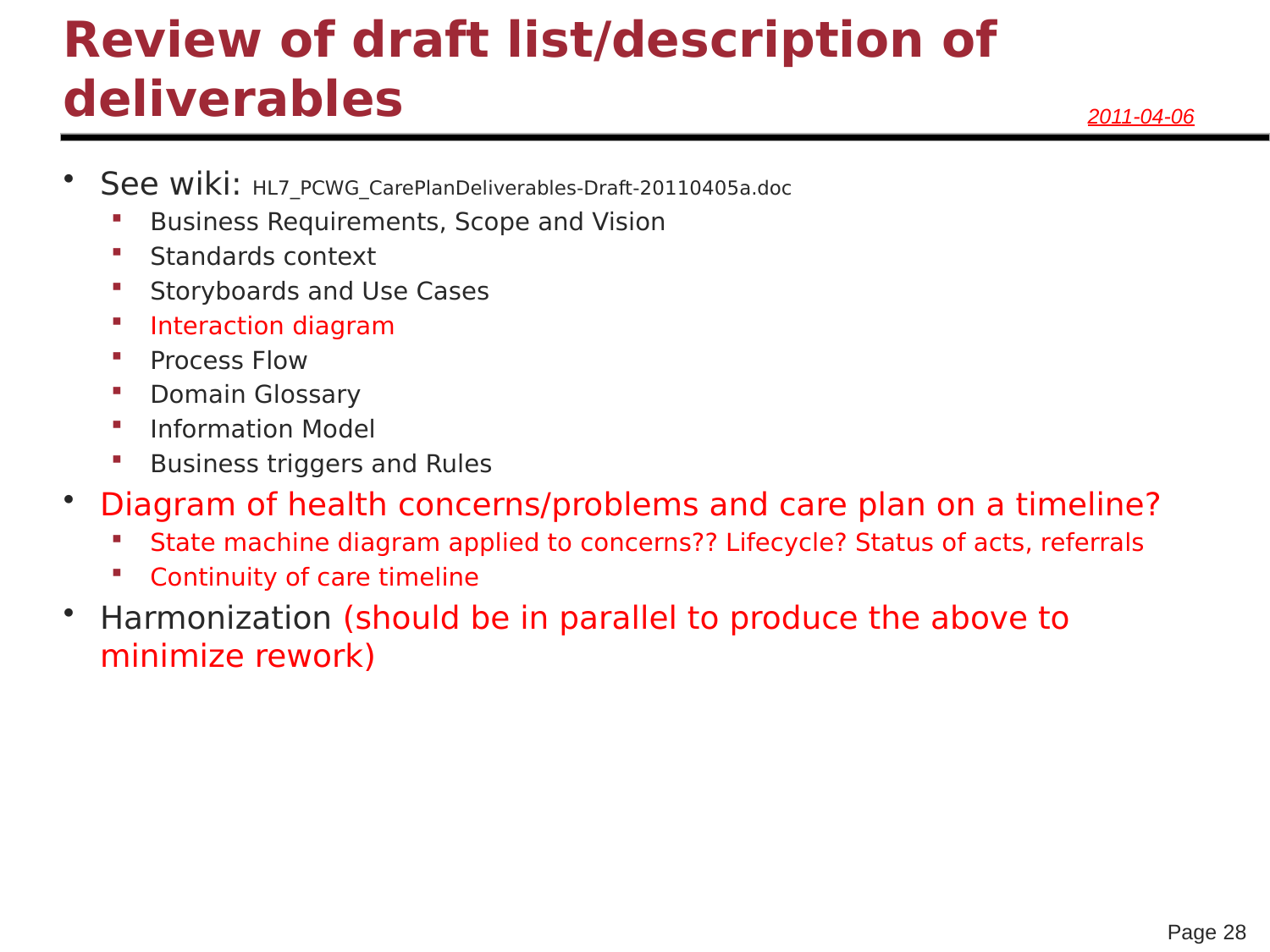

# Review of draft list/description of deliverables
2011-04-06
See wiki: HL7_PCWG_CarePlanDeliverables-Draft-20110405a.doc
Business Requirements, Scope and Vision
Standards context
Storyboards and Use Cases
Interaction diagram
Process Flow
Domain Glossary
Information Model
Business triggers and Rules
Diagram of health concerns/problems and care plan on a timeline?
State machine diagram applied to concerns?? Lifecycle? Status of acts, referrals
Continuity of care timeline
Harmonization (should be in parallel to produce the above to minimize rework)